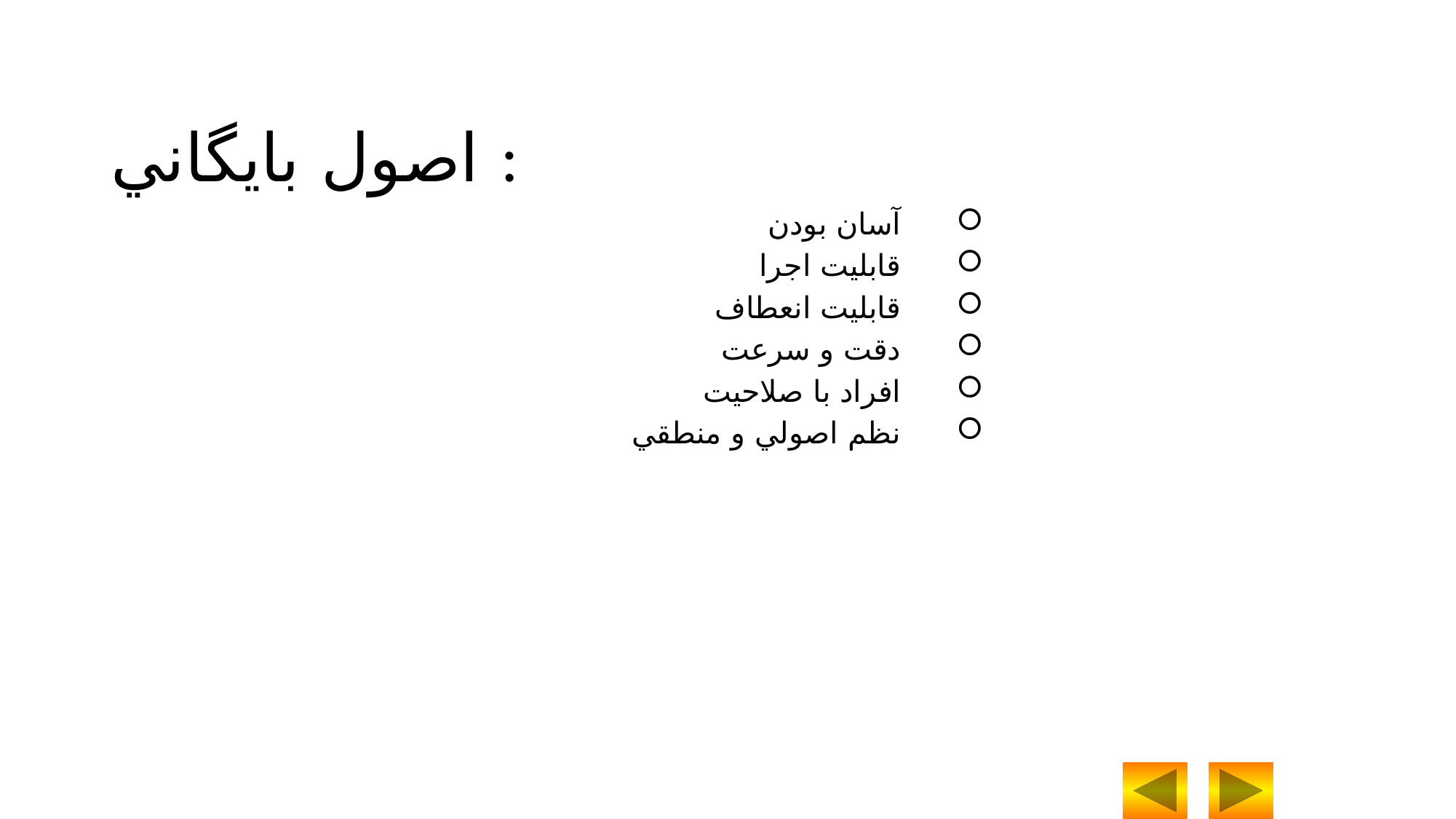

اصول بايگاني :
آسان بودن
قابليت اجرا
قابليت انعطاف
دقت و سرعت
افراد با صلاحيت
نظم اصولي و منطقي